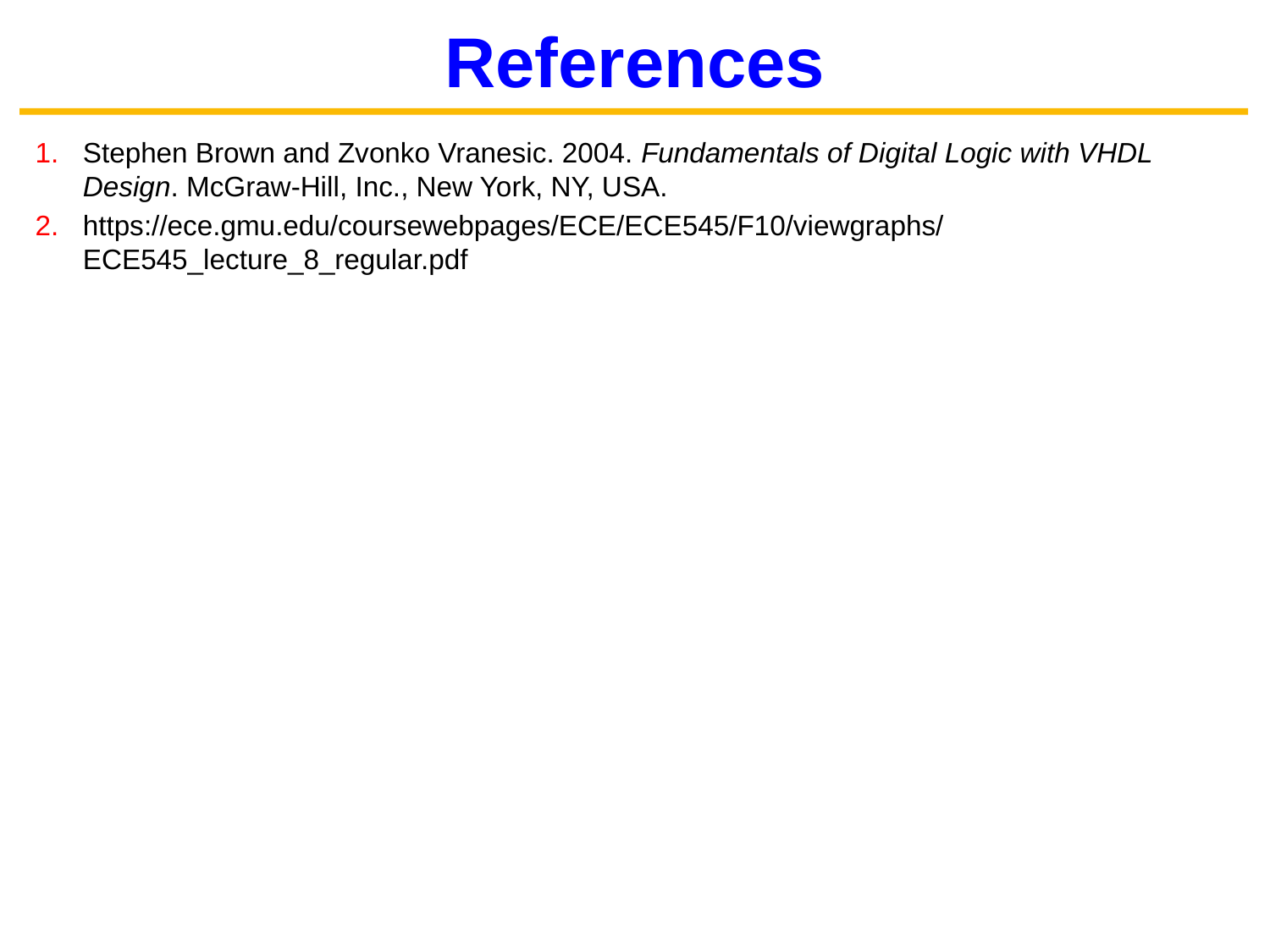

# References
Stephen Brown and Zvonko Vranesic. 2004. Fundamentals of Digital Logic with VHDL Design. McGraw-Hill, Inc., New York, NY, USA.
https://ece.gmu.edu/coursewebpages/ECE/ECE545/F10/viewgraphs/ECE545_lecture_8_regular.pdf